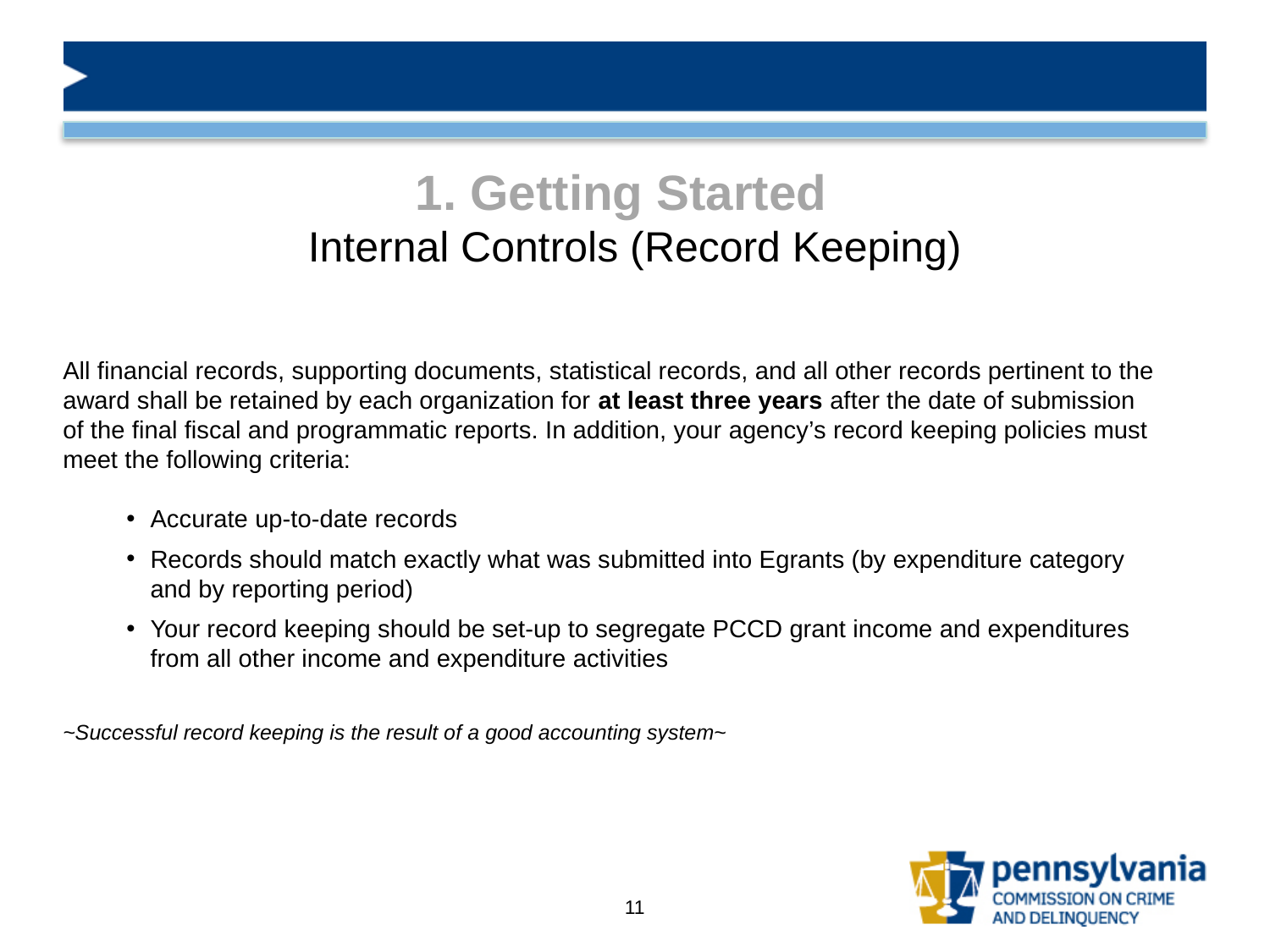

# 1. Getting Started Internal Controls (Record Keeping)
All financial records, supporting documents, statistical records, and all other records pertinent to the award shall be retained by each organization for at least three years after the date of submission of the final fiscal and programmatic reports. In addition, your agency’s record keeping policies must meet the following criteria:

Accurate up-to-date records
Records should match exactly what was submitted into Egrants (by expenditure category and by reporting period)
Your record keeping should be set-up to segregate PCCD grant income and expenditures from all other income and expenditure activities

~Successful record keeping is the result of a good accounting system~

11